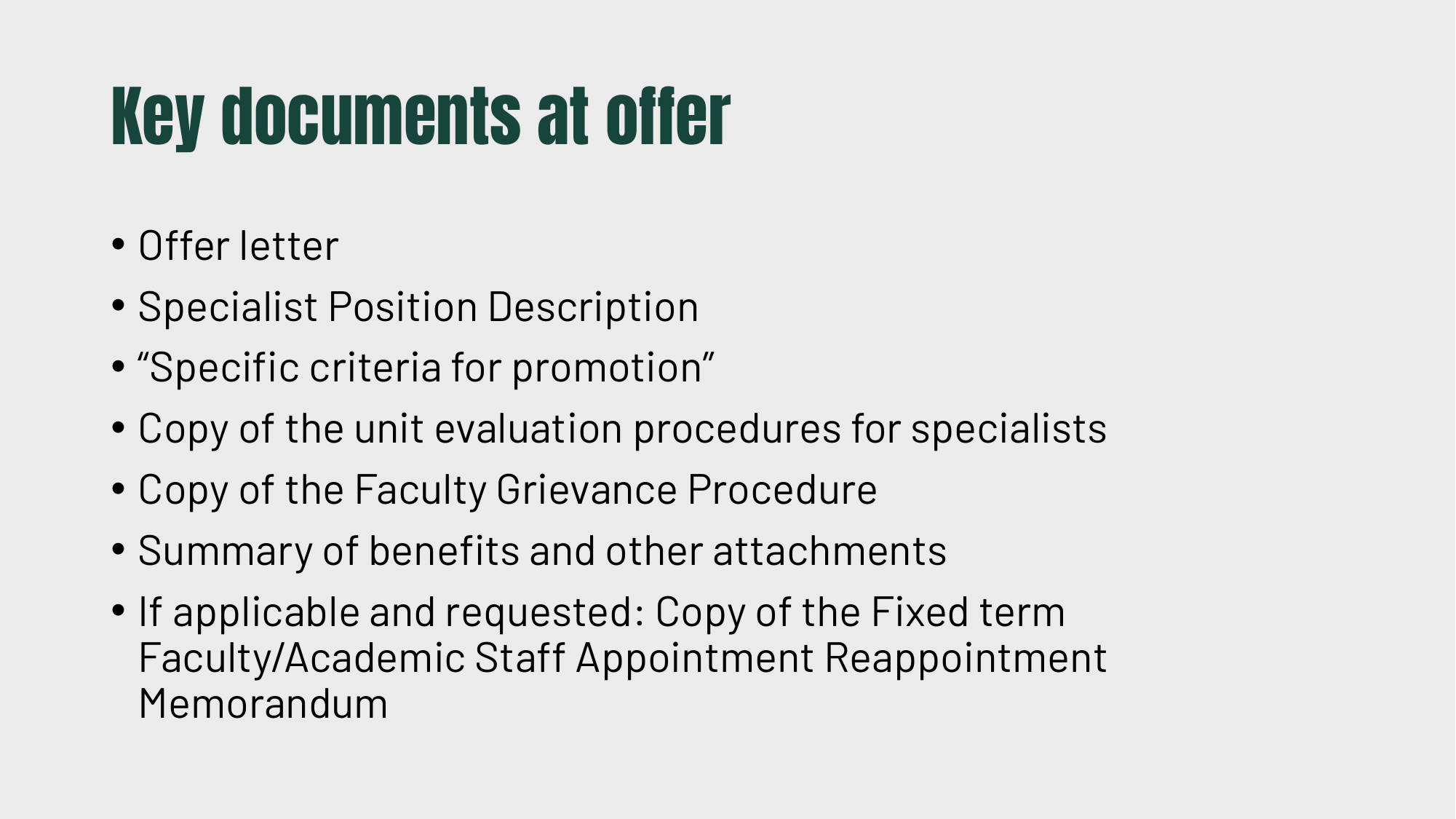

# Key documents at offer
Offer letter
Specialist Position Description
“Specific criteria for promotion”
Copy of the unit evaluation procedures for specialists
Copy of the Faculty Grievance Procedure
Summary of benefits and other attachments
If applicable and requested: Copy of the Fixed term Faculty/Academic Staff Appointment Reappointment Memorandum